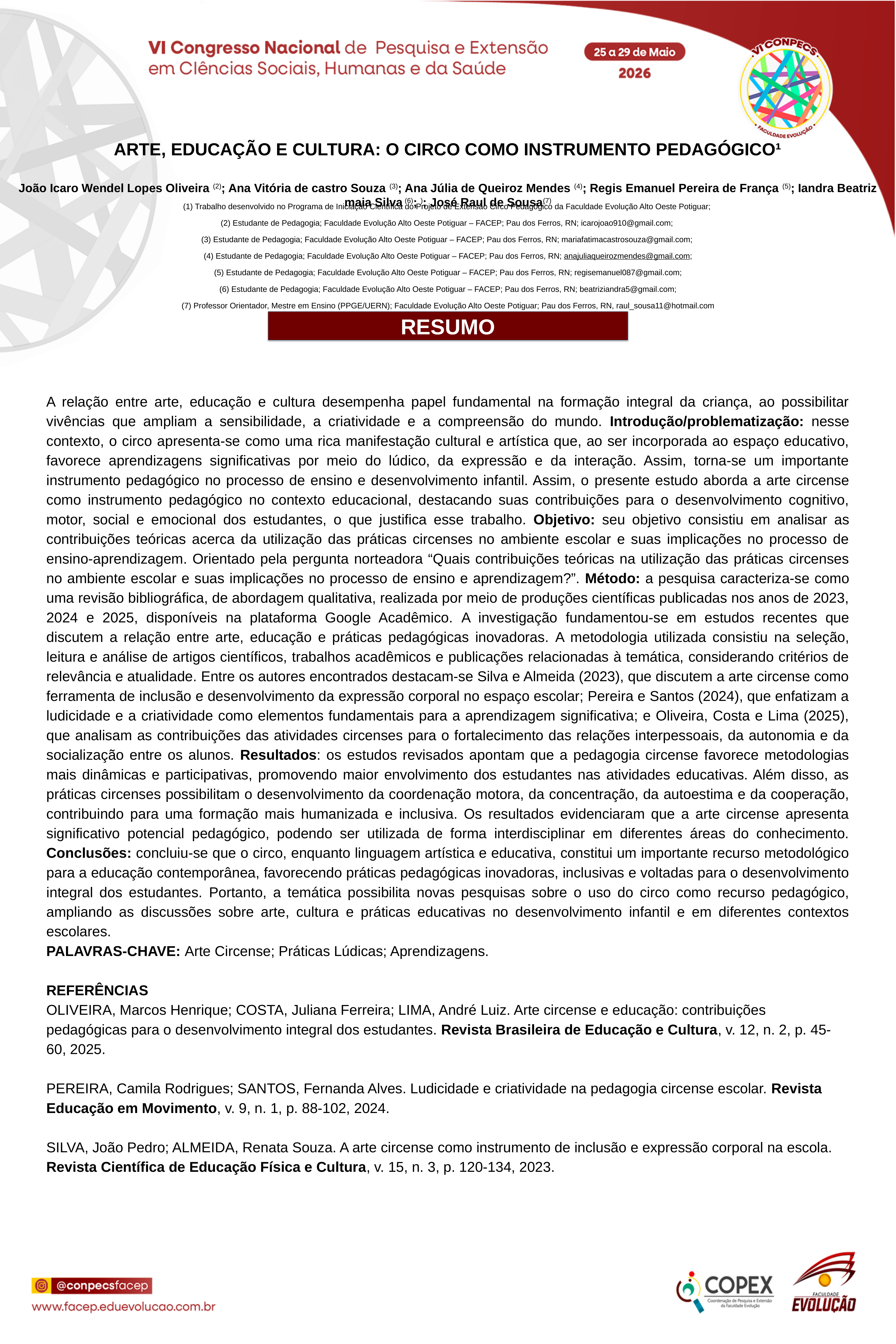

ARTE, EDUCAÇÃO E CULTURA: O CIRCO COMO INSTRUMENTO PEDAGÓGICO¹
João Icaro Wendel Lopes Oliveira (2); Ana Vitória de castro Souza (3); Ana Júlia de Queiroz Mendes (4); Regis Emanuel Pereira de França (5); Iandra Beatriz maia Silva (6); ); José Raul de Sousa(7)
(1) Trabalho desenvolvido no Programa de Iniciação Científica do Projeto de Extensão Circo Pedagógico da Faculdade Evolução Alto Oeste Potiguar;
(2) Estudante de Pedagogia; Faculdade Evolução Alto Oeste Potiguar – FACEP; Pau dos Ferros, RN; icarojoao910@gmail.com;
(3) Estudante de Pedagogia; Faculdade Evolução Alto Oeste Potiguar – FACEP; Pau dos Ferros, RN; mariafatimacastrosouza@gmail.com;
(4) Estudante de Pedagogia; Faculdade Evolução Alto Oeste Potiguar – FACEP; Pau dos Ferros, RN; anajuliaqueirozmendes@gmail.com;
(5) Estudante de Pedagogia; Faculdade Evolução Alto Oeste Potiguar – FACEP; Pau dos Ferros, RN; regisemanuel087@gmail.com;
(6) Estudante de Pedagogia; Faculdade Evolução Alto Oeste Potiguar – FACEP; Pau dos Ferros, RN; beatriziandra5@gmail.com;
(7) Professor Orientador, Mestre em Ensino (PPGE/UERN); Faculdade Evolução Alto Oeste Potiguar; Pau dos Ferros, RN, raul_sousa11@hotmail.com
RESUMO
A relação entre arte, educação e cultura desempenha papel fundamental na formação integral da criança, ao possibilitar vivências que ampliam a sensibilidade, a criatividade e a compreensão do mundo. Introdução/problematização: nesse contexto, o circo apresenta-se como uma rica manifestação cultural e artística que, ao ser incorporada ao espaço educativo, favorece aprendizagens significativas por meio do lúdico, da expressão e da interação. Assim, torna-se um importante instrumento pedagógico no processo de ensino e desenvolvimento infantil. Assim, o presente estudo aborda a arte circense como instrumento pedagógico no contexto educacional, destacando suas contribuições para o desenvolvimento cognitivo, motor, social e emocional dos estudantes, o que justifica esse trabalho. Objetivo: seu objetivo consistiu em analisar as contribuições teóricas acerca da utilização das práticas circenses no ambiente escolar e suas implicações no processo de ensino-aprendizagem. Orientado pela pergunta norteadora “Quais contribuições teóricas na utilização das práticas circenses no ambiente escolar e suas implicações no processo de ensino e aprendizagem?”. Método: a pesquisa caracteriza-se como uma revisão bibliográfica, de abordagem qualitativa, realizada por meio de produções científicas publicadas nos anos de 2023, 2024 e 2025, disponíveis na plataforma Google Acadêmico. A investigação fundamentou-se em estudos recentes que discutem a relação entre arte, educação e práticas pedagógicas inovadoras. A metodologia utilizada consistiu na seleção, leitura e análise de artigos científicos, trabalhos acadêmicos e publicações relacionadas à temática, considerando critérios de relevância e atualidade. Entre os autores encontrados destacam-se Silva e Almeida (2023), que discutem a arte circense como ferramenta de inclusão e desenvolvimento da expressão corporal no espaço escolar; Pereira e Santos (2024), que enfatizam a ludicidade e a criatividade como elementos fundamentais para a aprendizagem significativa; e Oliveira, Costa e Lima (2025), que analisam as contribuições das atividades circenses para o fortalecimento das relações interpessoais, da autonomia e da socialização entre os alunos. Resultados: os estudos revisados apontam que a pedagogia circense favorece metodologias mais dinâmicas e participativas, promovendo maior envolvimento dos estudantes nas atividades educativas. Além disso, as práticas circenses possibilitam o desenvolvimento da coordenação motora, da concentração, da autoestima e da cooperação, contribuindo para uma formação mais humanizada e inclusiva. Os resultados evidenciaram que a arte circense apresenta significativo potencial pedagógico, podendo ser utilizada de forma interdisciplinar em diferentes áreas do conhecimento. Conclusões: concluiu-se que o circo, enquanto linguagem artística e educativa, constitui um importante recurso metodológico para a educação contemporânea, favorecendo práticas pedagógicas inovadoras, inclusivas e voltadas para o desenvolvimento integral dos estudantes. Portanto, a temática possibilita novas pesquisas sobre o uso do circo como recurso pedagógico, ampliando as discussões sobre arte, cultura e práticas educativas no desenvolvimento infantil e em diferentes contextos escolares.
PALAVRAS-CHAVE: Arte Circense; Práticas Lúdicas; Aprendizagens.

REFERÊNCIAS
OLIVEIRA, Marcos Henrique; COSTA, Juliana Ferreira; LIMA, André Luiz. Arte circense e educação: contribuições pedagógicas para o desenvolvimento integral dos estudantes. Revista Brasileira de Educação e Cultura, v. 12, n. 2, p. 45-60, 2025.

PEREIRA, Camila Rodrigues; SANTOS, Fernanda Alves. Ludicidade e criatividade na pedagogia circense escolar. Revista Educação em Movimento, v. 9, n. 1, p. 88-102, 2024.

SILVA, João Pedro; ALMEIDA, Renata Souza. A arte circense como instrumento de inclusão e expressão corporal na escola. Revista Científica de Educação Física e Cultura, v. 15, n. 3, p. 120-134, 2023.